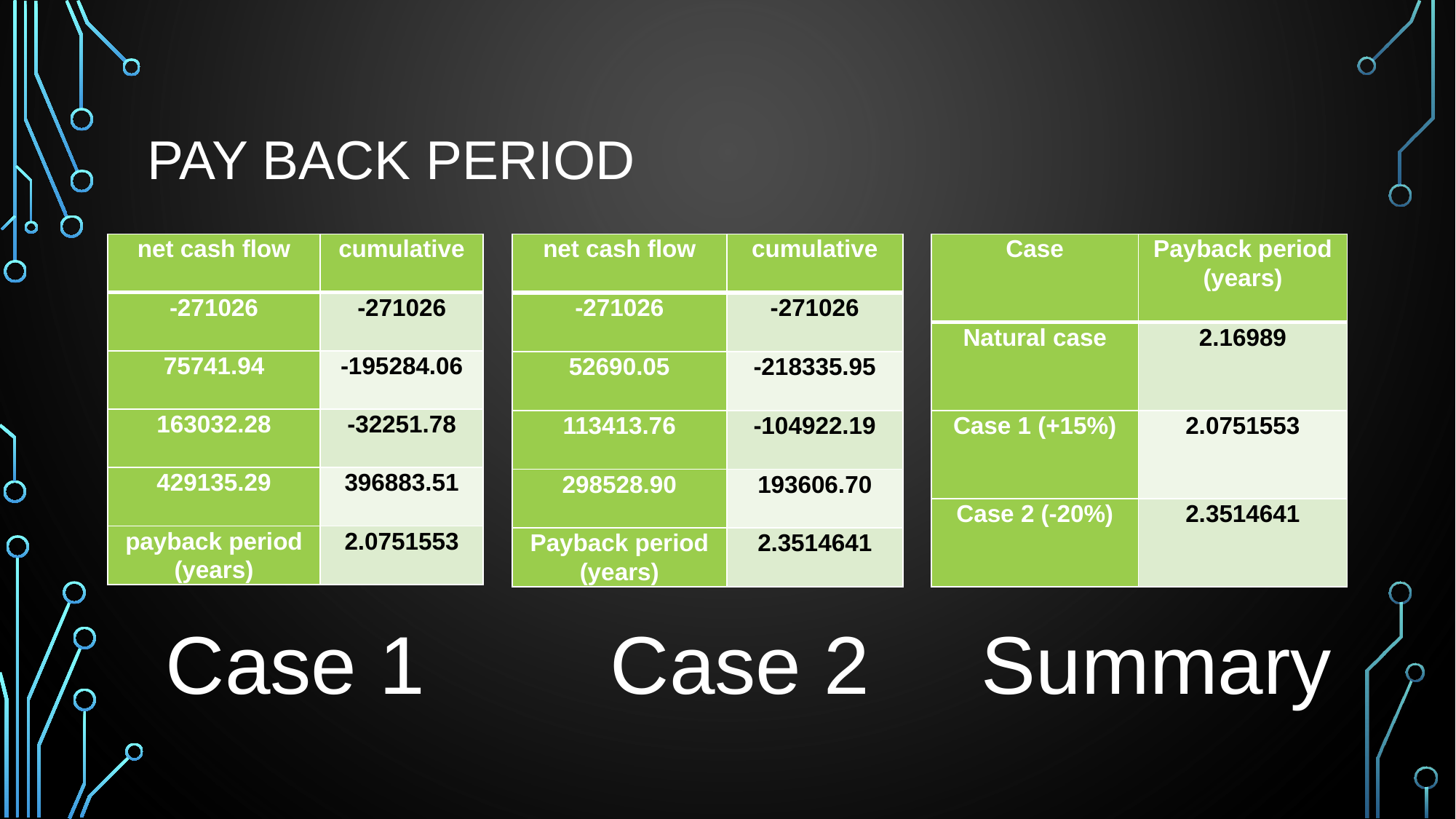

# Pay back period
| net cash flow | cumulative |
| --- | --- |
| -271026 | -271026 |
| 75741.94 | -195284.06 |
| 163032.28 | -32251.78 |
| 429135.29 | 396883.51 |
| payback period (years) | 2.0751553 |
| Case | Payback period (years) |
| --- | --- |
| Natural case | 2.16989 |
| Case 1 (+15%) | 2.0751553 |
| Case 2 (-20%) | 2.3514641 |
| net cash flow | cumulative |
| --- | --- |
| -271026 | -271026 |
| 52690.05 | -218335.95 |
| 113413.76 | -104922.19 |
| 298528.90 | 193606.70 |
| Payback period (years) | 2.3514641 |
Case 1
Case 2
Summary